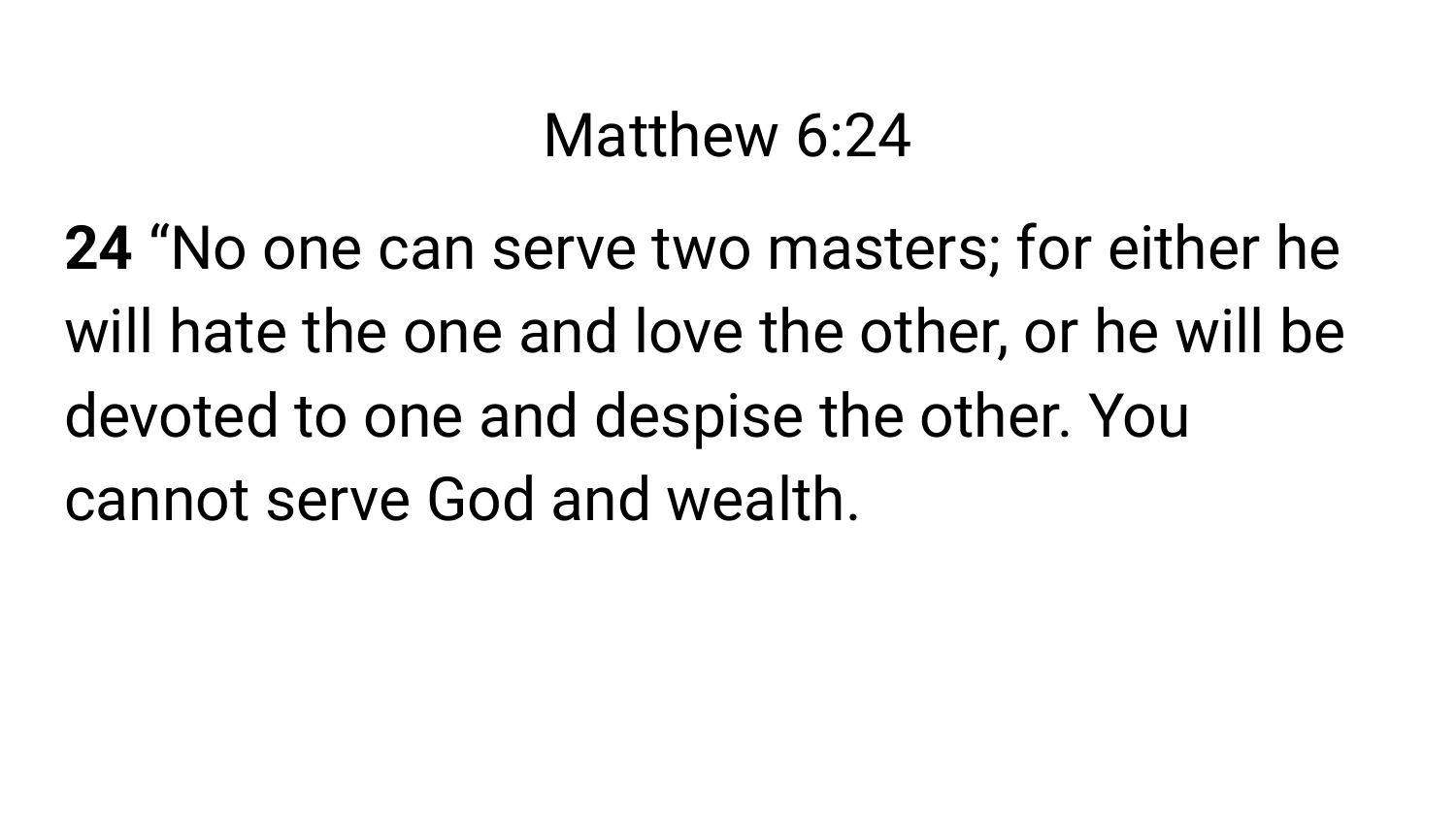

# Matthew 6:24
24 “No one can serve two masters; for either he will hate the one and love the other, or he will be devoted to one and despise the other. You cannot serve God and wealth.